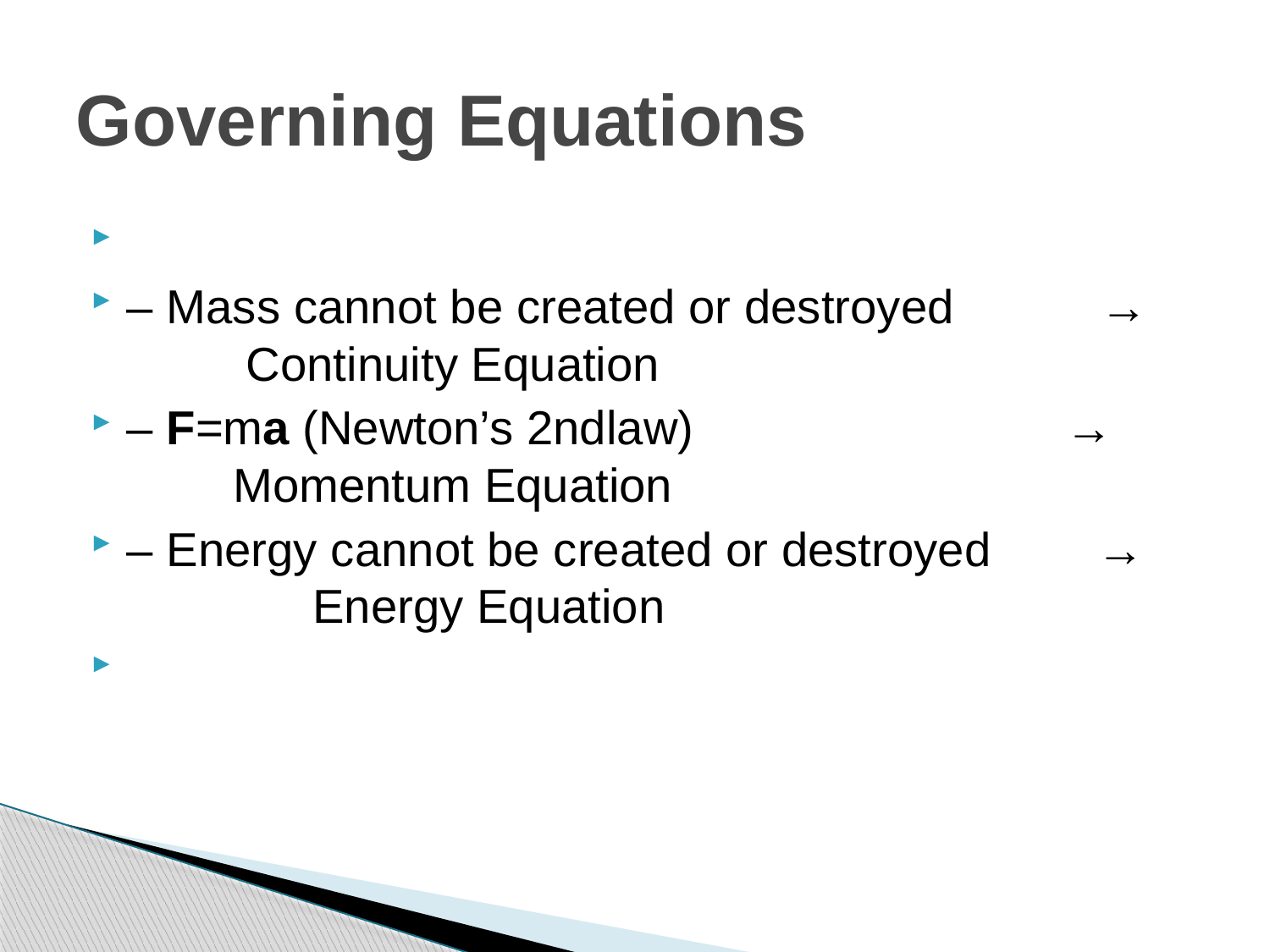

# Governing Equations

– Mass cannot be created or destroyed           →             Continuity Equation
– F=ma (Newton’s 2ndlaw)                            →              Momentum Equation
– Energy cannot be created or destroyed        →                  Energy Equation